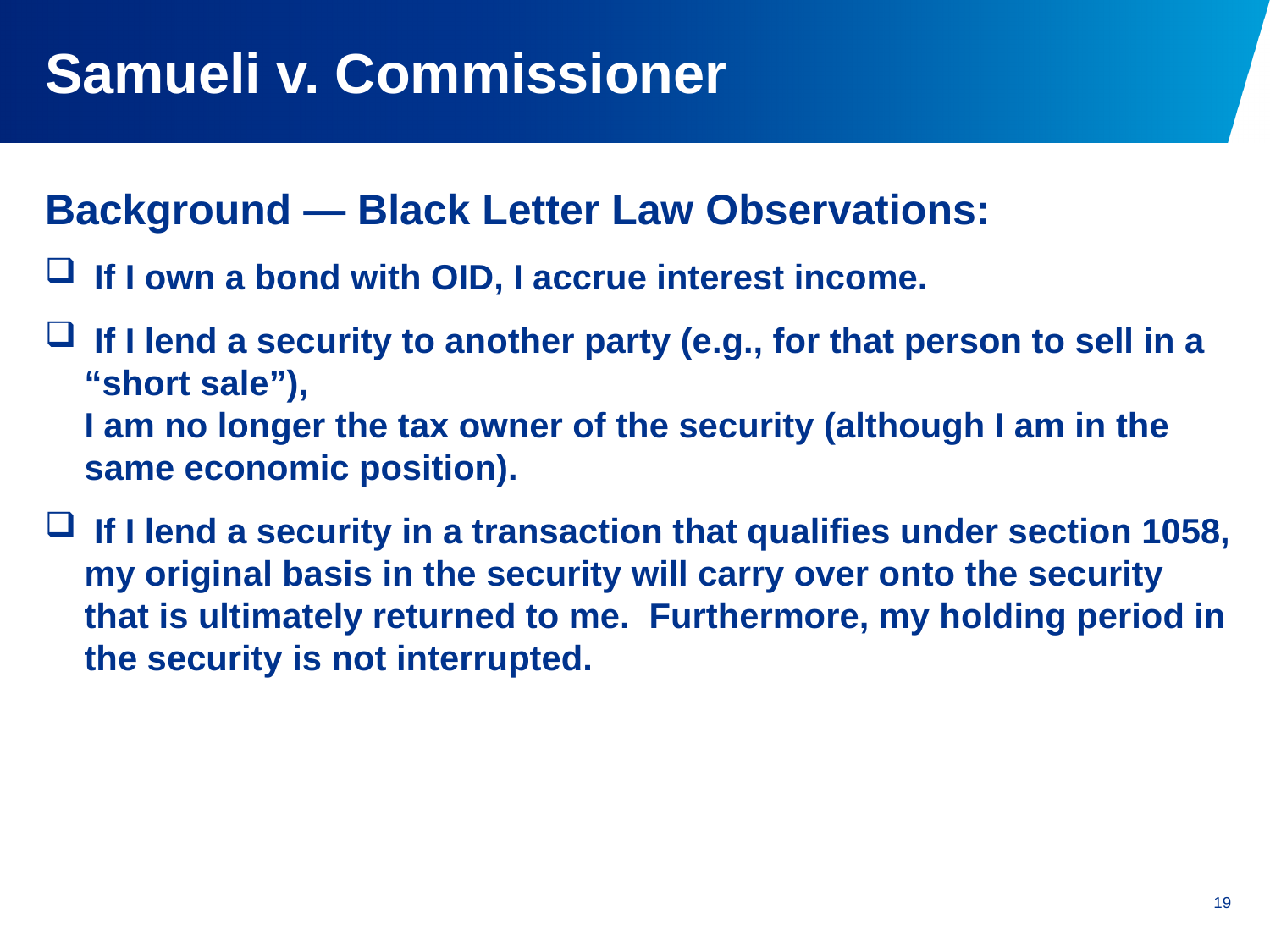

# Samueli v. Commissioner
Background — Black Letter Law Observations:
 If I own a bond with OID, I accrue interest income.
 If I lend a security to another party (e.g., for that person to sell in a “short sale”),
I am no longer the tax owner of the security (although I am in the same economic position).
 If I lend a security in a transaction that qualifies under section 1058, my original basis in the security will carry over onto the security that is ultimately returned to me.  Furthermore, my holding period in the security is not interrupted.

19